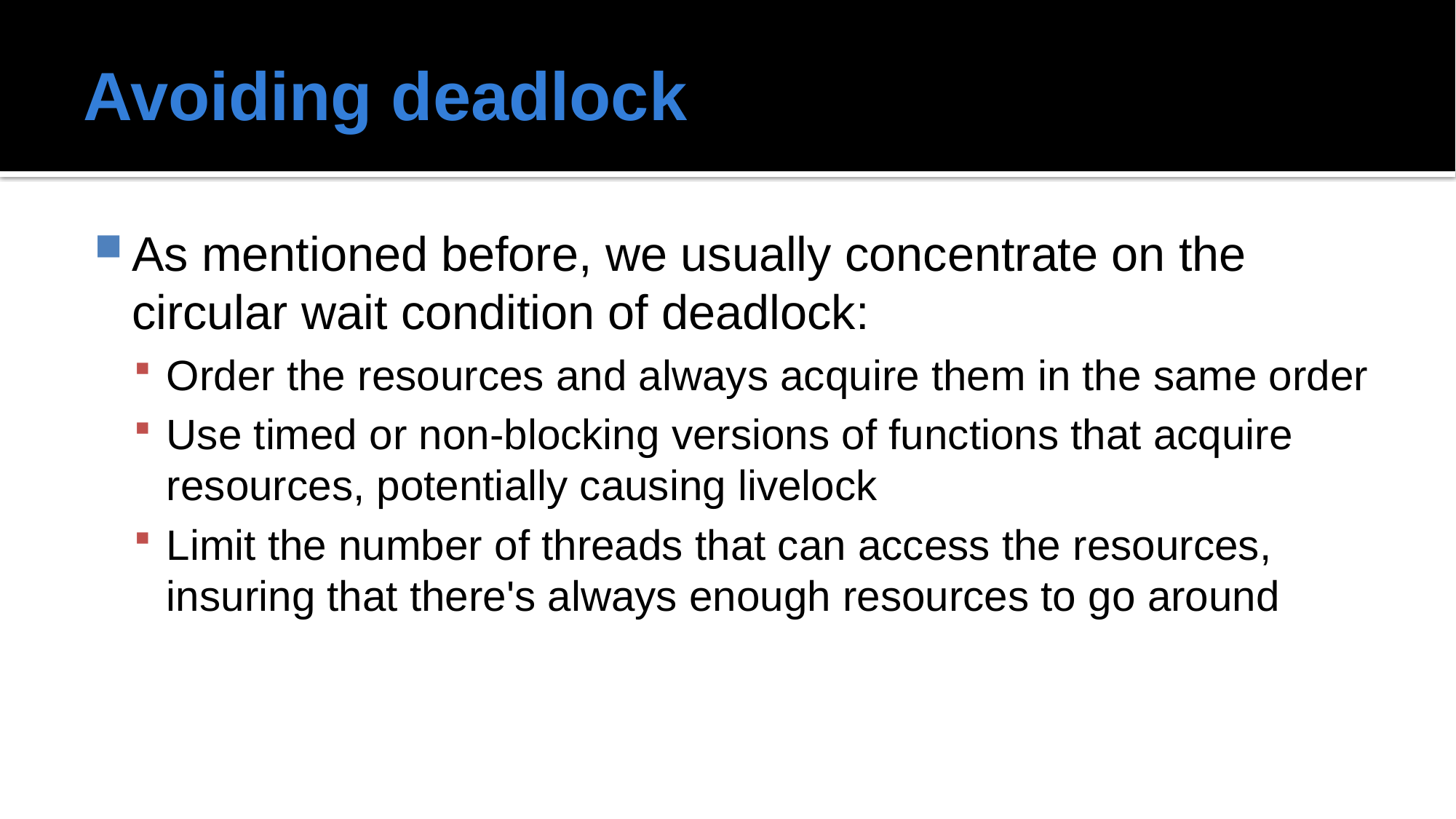

# Avoiding deadlock
As mentioned before, we usually concentrate on the circular wait condition of deadlock:
Order the resources and always acquire them in the same order
Use timed or non-blocking versions of functions that acquire resources, potentially causing livelock
Limit the number of threads that can access the resources, insuring that there's always enough resources to go around